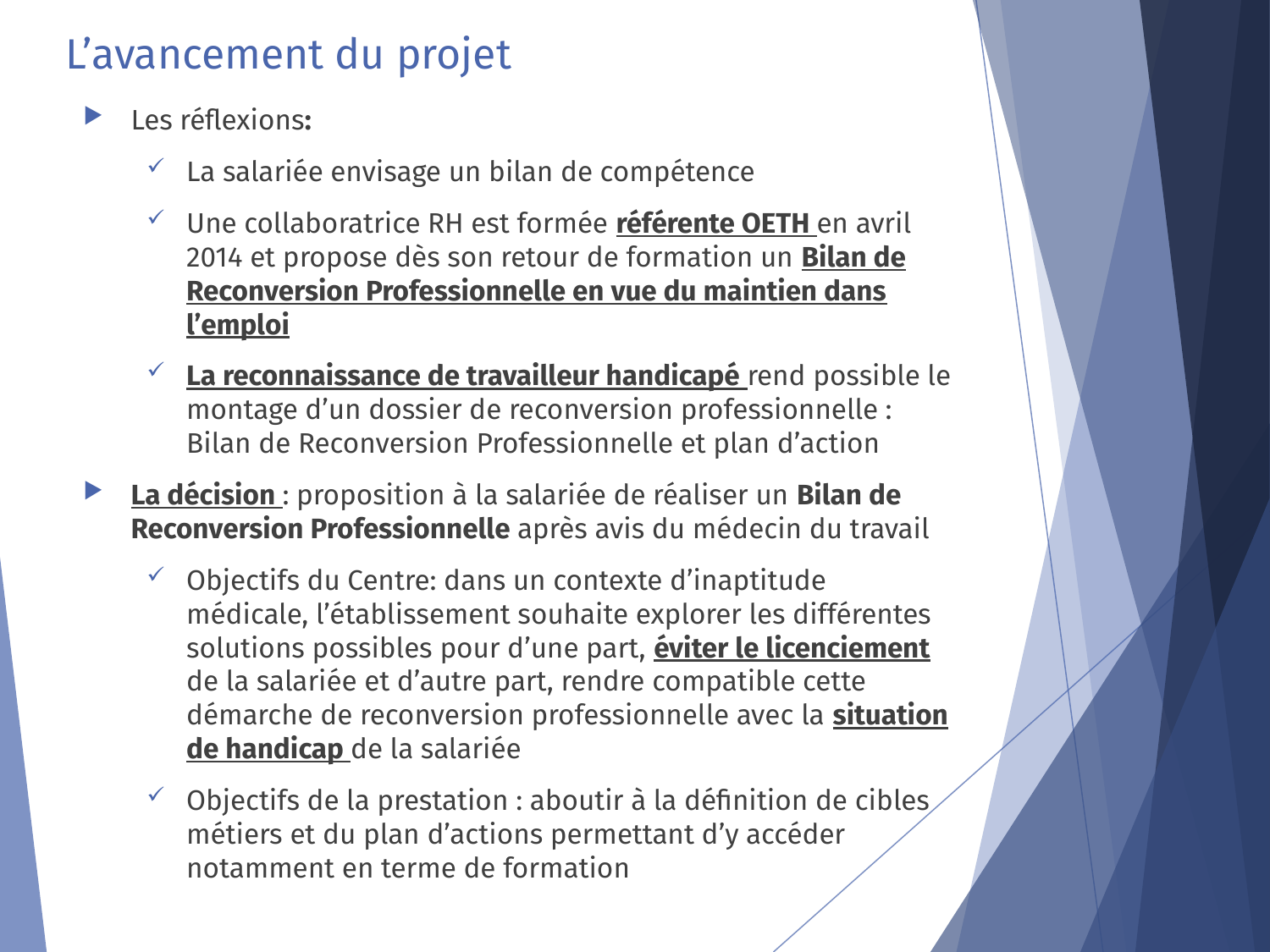

# L’avancement du projet
Les réflexions:
La salariée envisage un bilan de compétence
Une collaboratrice RH est formée référente OETH en avril 2014 et propose dès son retour de formation un Bilan de Reconversion Professionnelle en vue du maintien dans l’emploi
La reconnaissance de travailleur handicapé rend possible le montage d’un dossier de reconversion professionnelle : Bilan de Reconversion Professionnelle et plan d’action
La décision : proposition à la salariée de réaliser un Bilan de Reconversion Professionnelle après avis du médecin du travail
Objectifs du Centre: dans un contexte d’inaptitude médicale, l’établissement souhaite explorer les différentes solutions possibles pour d’une part, éviter le licenciement de la salariée et d’autre part, rendre compatible cette démarche de reconversion professionnelle avec la situation de handicap de la salariée
Objectifs de la prestation : aboutir à la définition de cibles métiers et du plan d’actions permettant d’y accéder notamment en terme de formation